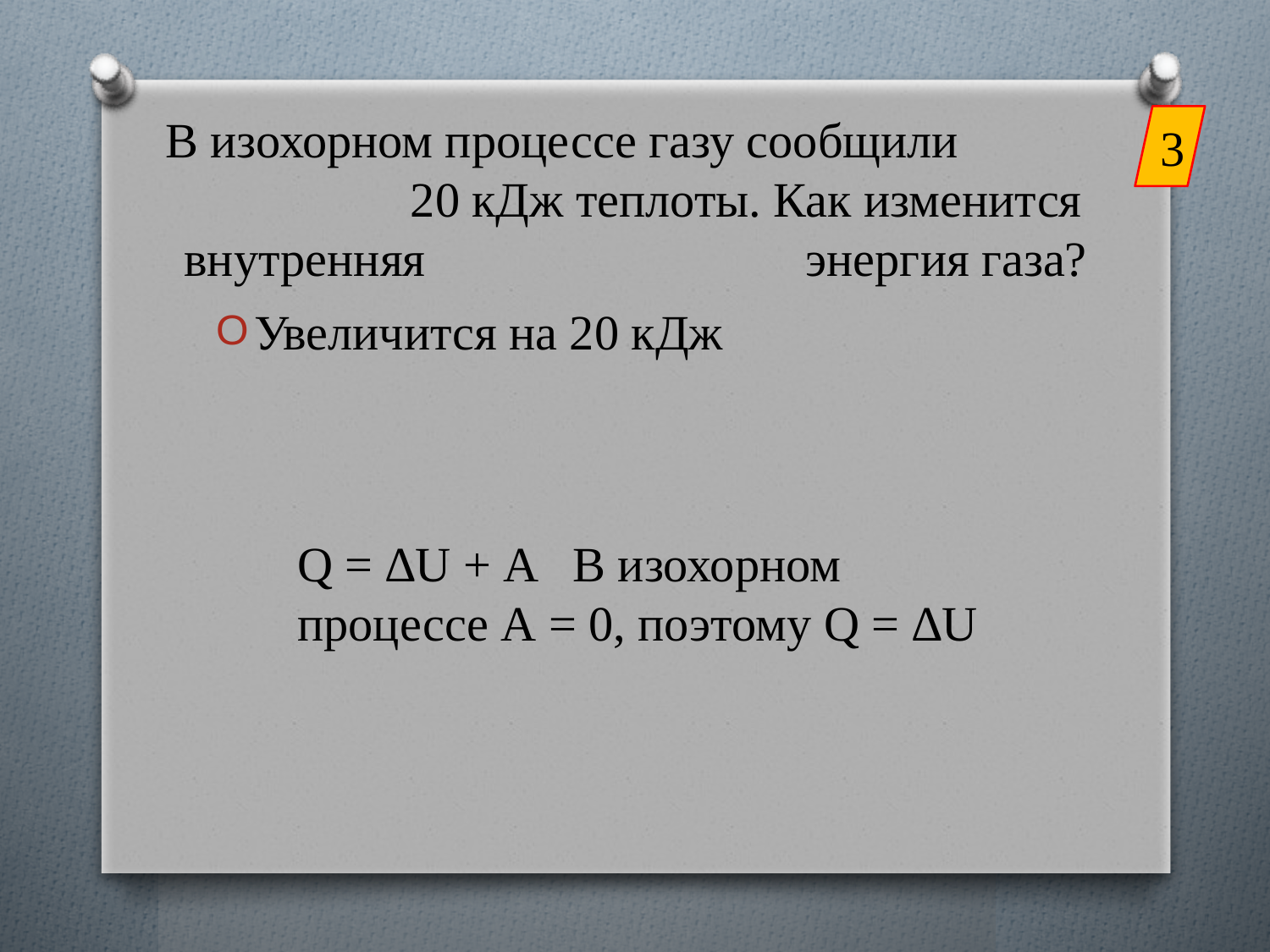

3
# В изохорном процессе газу сообщили                               20 кДж теплоты. Как изменится внутренняя                               энергия газа?
Увеличится на 20 кДж
Q = ∆U + A   В изохорном процессе А = 0, поэтому Q = ∆U